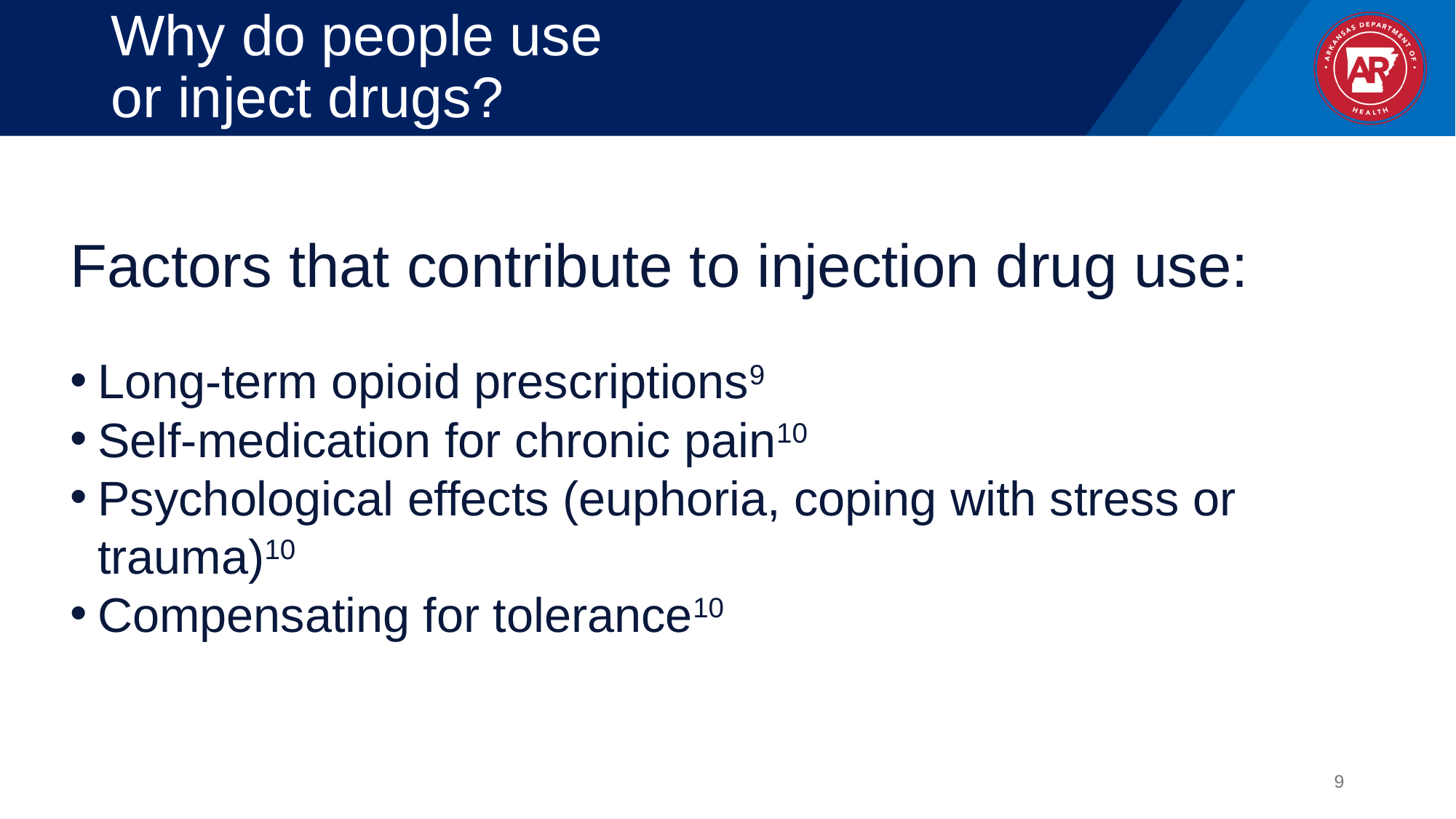

# Why do people use or inject drugs?

Factors that contribute to injection drug use:

Long-term opioid prescriptions9
Self-medication for chronic pain10
Psychological effects (euphoria, coping with stress or trauma)10
Compensating for tolerance10
9